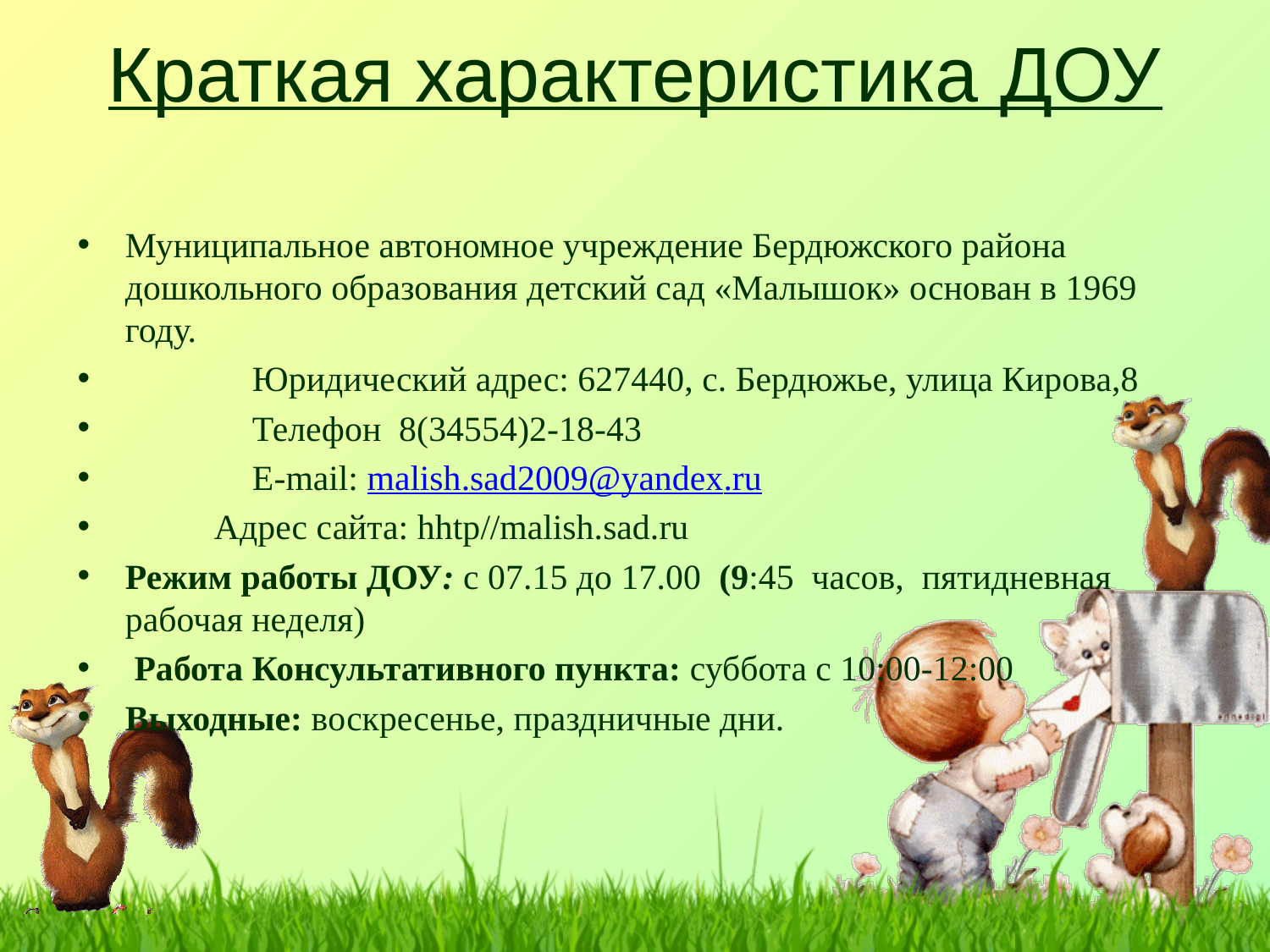

# Краткая характеристика ДОУ
Муниципальное автономное учреждение Бердюжского района дошкольного образования детский сад «Малышок» основан в 1969 году.
	Юридический адрес: 627440, с. Бердюжье, улица Кирова,8
	Телефон  8(34554)2-18-43
	E-mail: malish.sad2009@yandex.ru
          Адрес сайта: hhtp//malish.sad.ru
Режим работы ДОУ: с 07.15 до 17.00  (9:45  часов,  пятидневная рабочая неделя)
 Работа Консультативного пункта: суббота с 10:00-12:00
Выходные: воскресенье, праздничные дни.